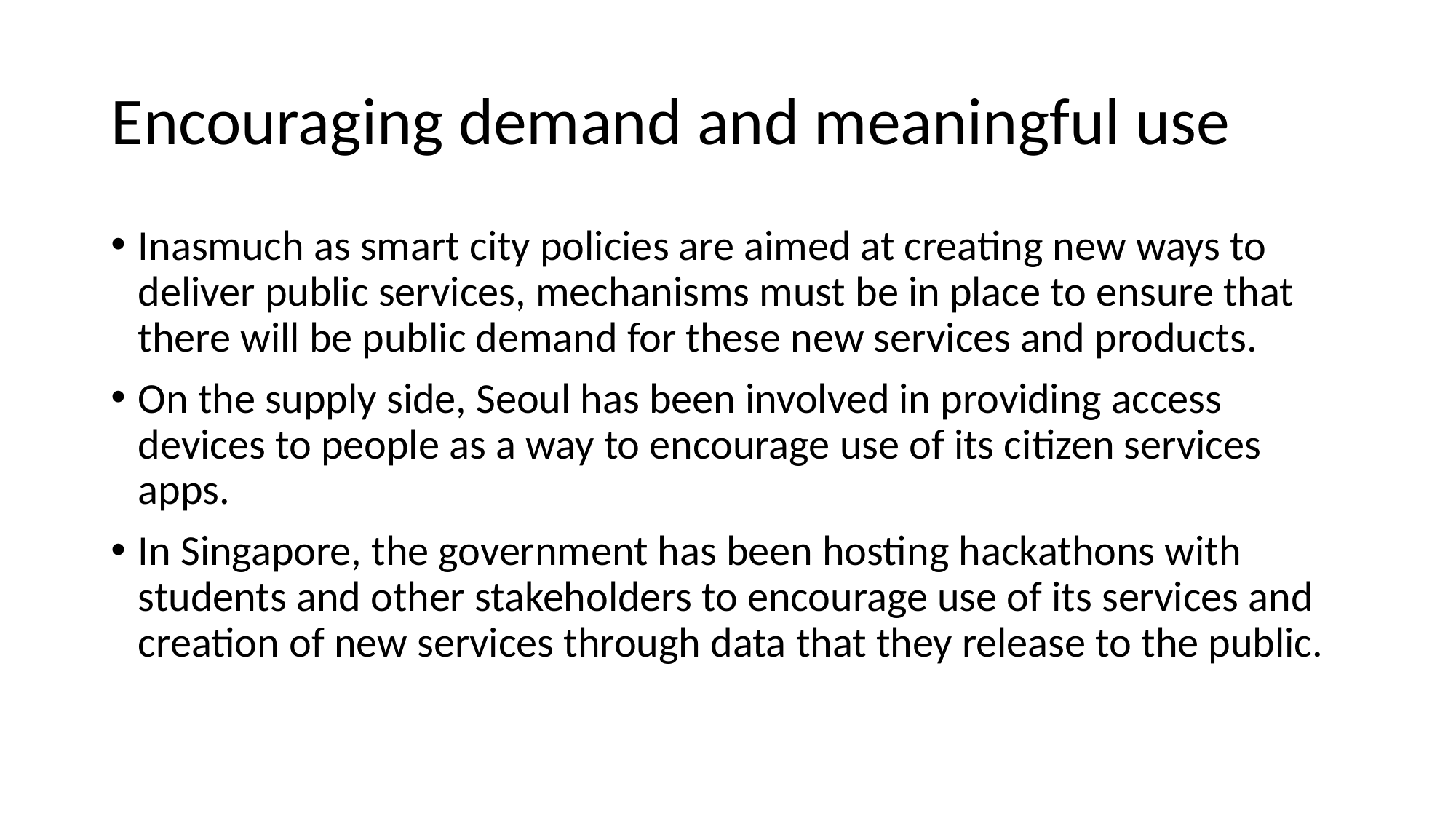

# Encouraging demand and meaningful use
Inasmuch as smart city policies are aimed at creating new ways to deliver public services, mechanisms must be in place to ensure that there will be public demand for these new services and products.
On the supply side, Seoul has been involved in providing access devices to people as a way to encourage use of its citizen services apps.
In Singapore, the government has been hosting hackathons with students and other stakeholders to encourage use of its services and creation of new services through data that they release to the public.